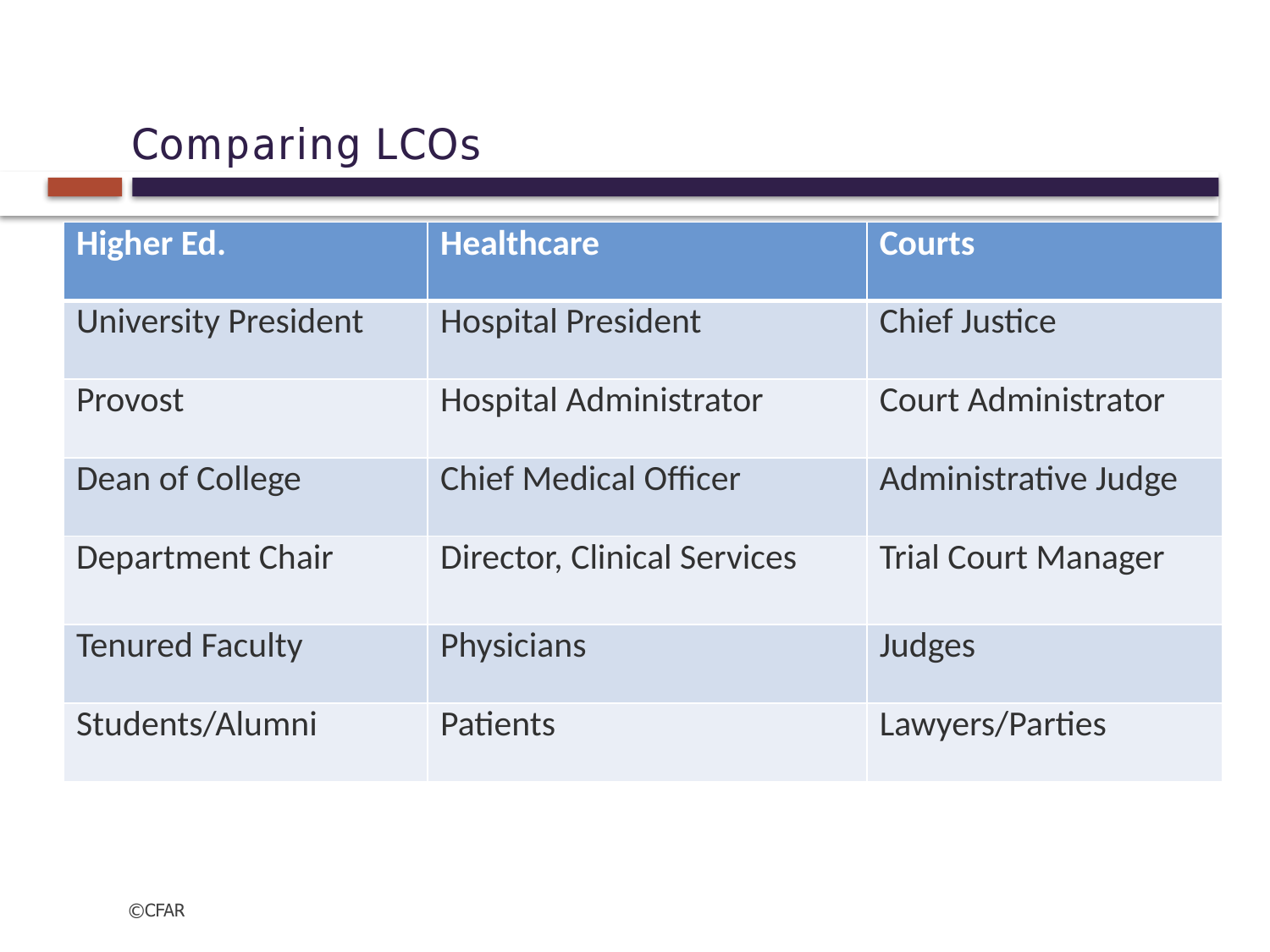

# Comparing LCOs
| Higher Ed. | Healthcare | Courts |
| --- | --- | --- |
| University President | Hospital President | Chief Justice |
| Provost | Hospital Administrator | Court Administrator |
| Dean of College | Chief Medical Officer | Administrative Judge |
| Department Chair | Director, Clinical Services | Trial Court Manager |
| Tenured Faculty | Physicians | Judges |
| Students/Alumni | Patients | Lawyers/Parties |